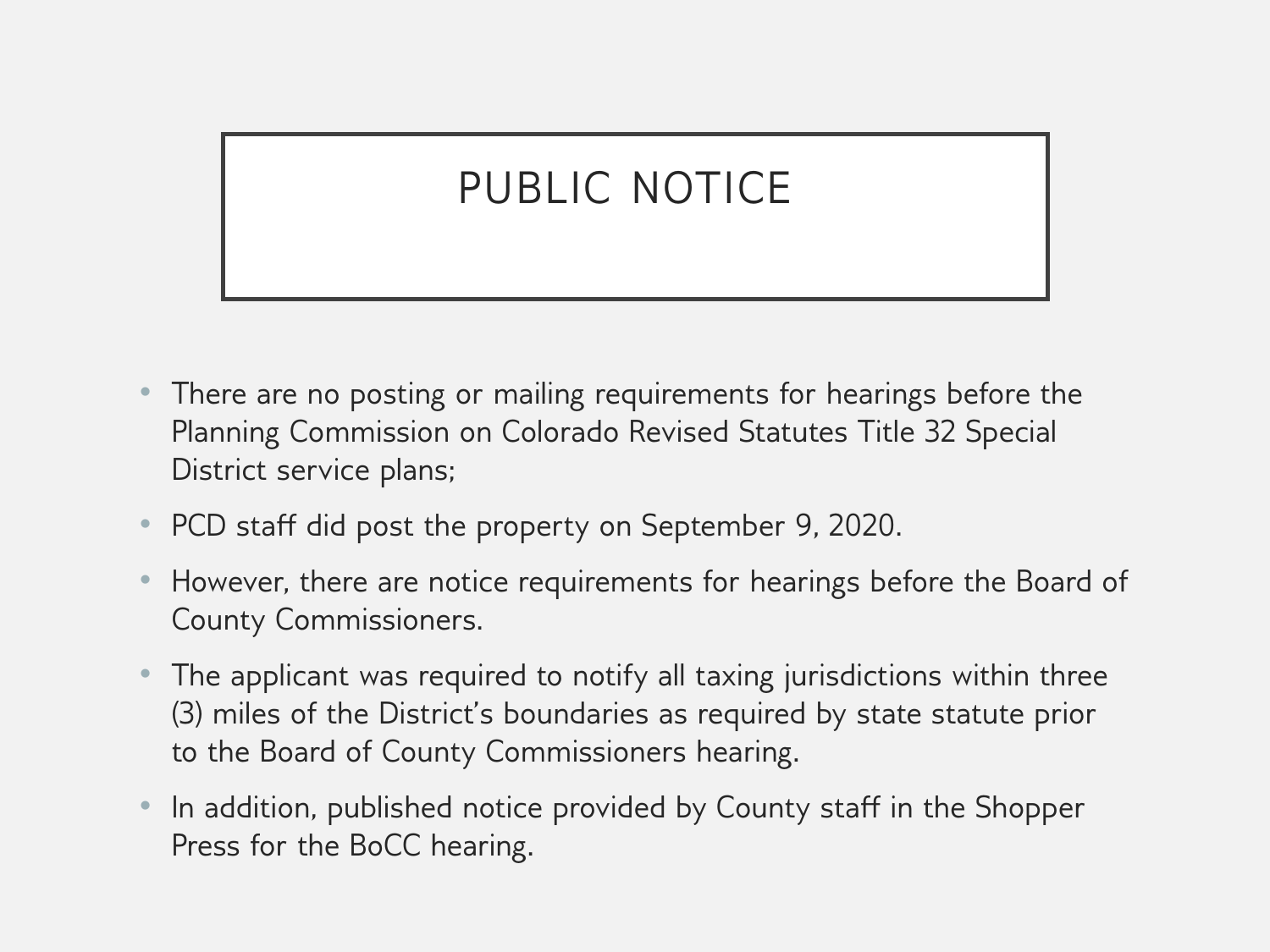

# PUBLIC NOTICE
There are no posting or mailing requirements for hearings before the Planning Commission on Colorado Revised Statutes Title 32 Special District service plans;
PCD staff did post the property on September 9, 2020.
However, there are notice requirements for hearings before the Board of County Commissioners.
The applicant was required to notify all taxing jurisdictions within three (3) miles of the District’s boundaries as required by state statute prior to the Board of County Commissioners hearing.
In addition, published notice provided by County staff in the Shopper Press for the BoCC hearing.